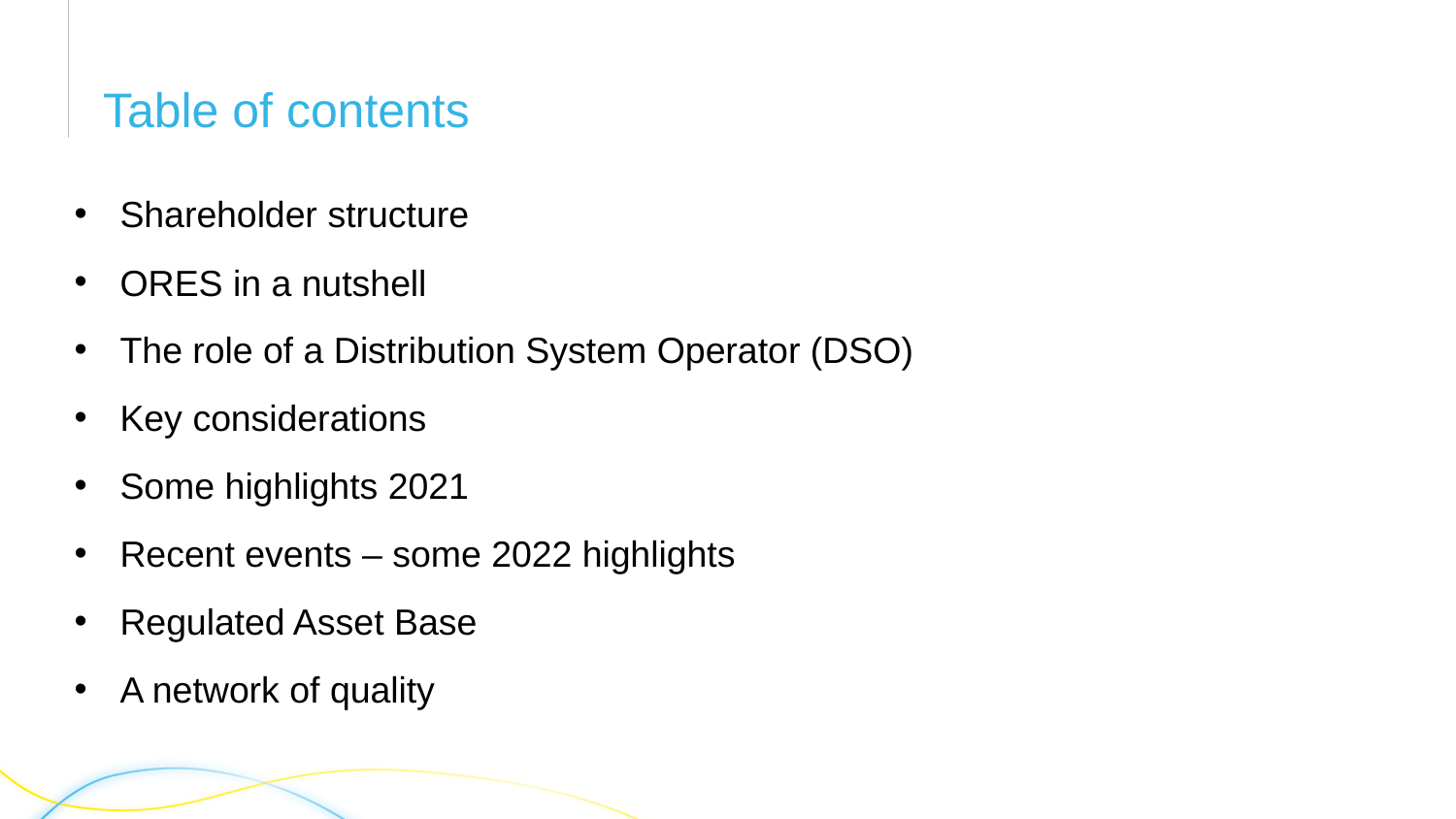

# Table of contents
Shareholder structure
ORES in a nutshell
The role of a Distribution System Operator (DSO)
Key considerations
Some highlights 2021
Recent events – some 2022 highlights
Regulated Asset Base
A network of quality